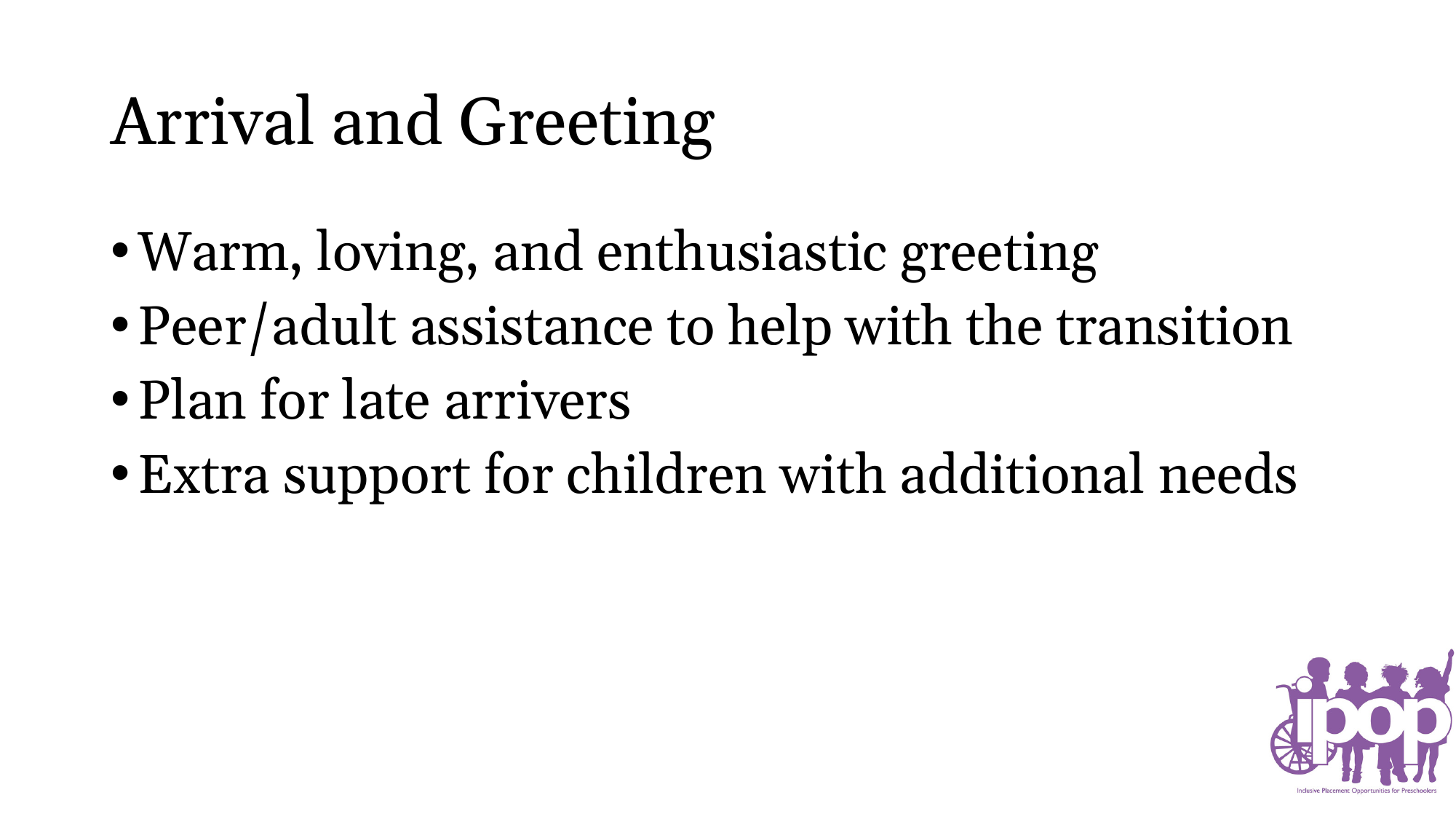

# Arrival and Greeting
Warm, loving, and enthusiastic greeting
Peer/adult assistance to help with the transition
Plan for late arrivers
Extra support for children with additional needs